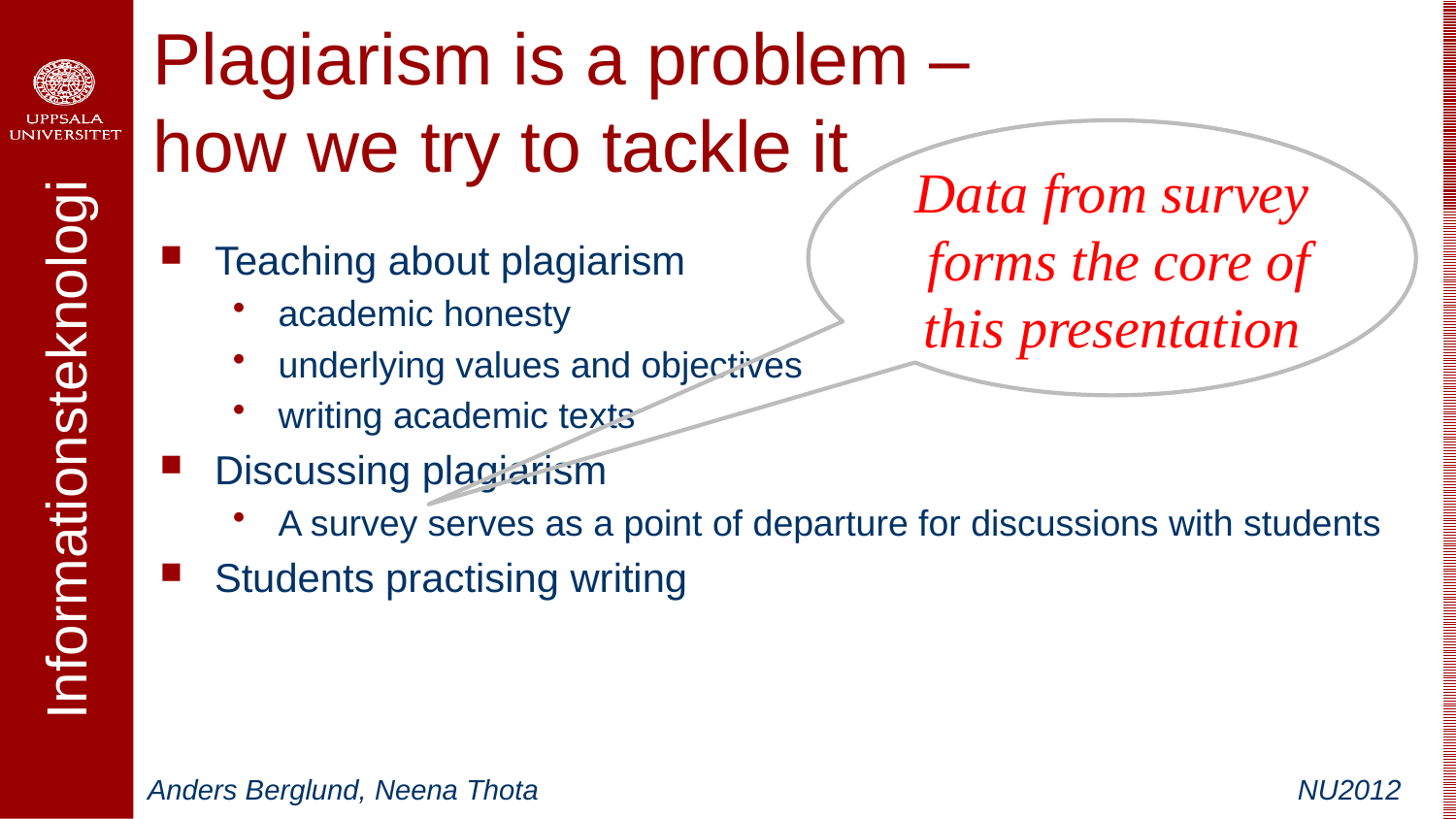

# Plagiarism is a problem – how we try to tackle it
Data from survey  forms the core of this presentation
Teaching about plagiarism
academic honesty
underlying values and objectives
writing academic texts
Discussing plagiarism
A survey serves as a point of departure for discussions with students
Students practising writing